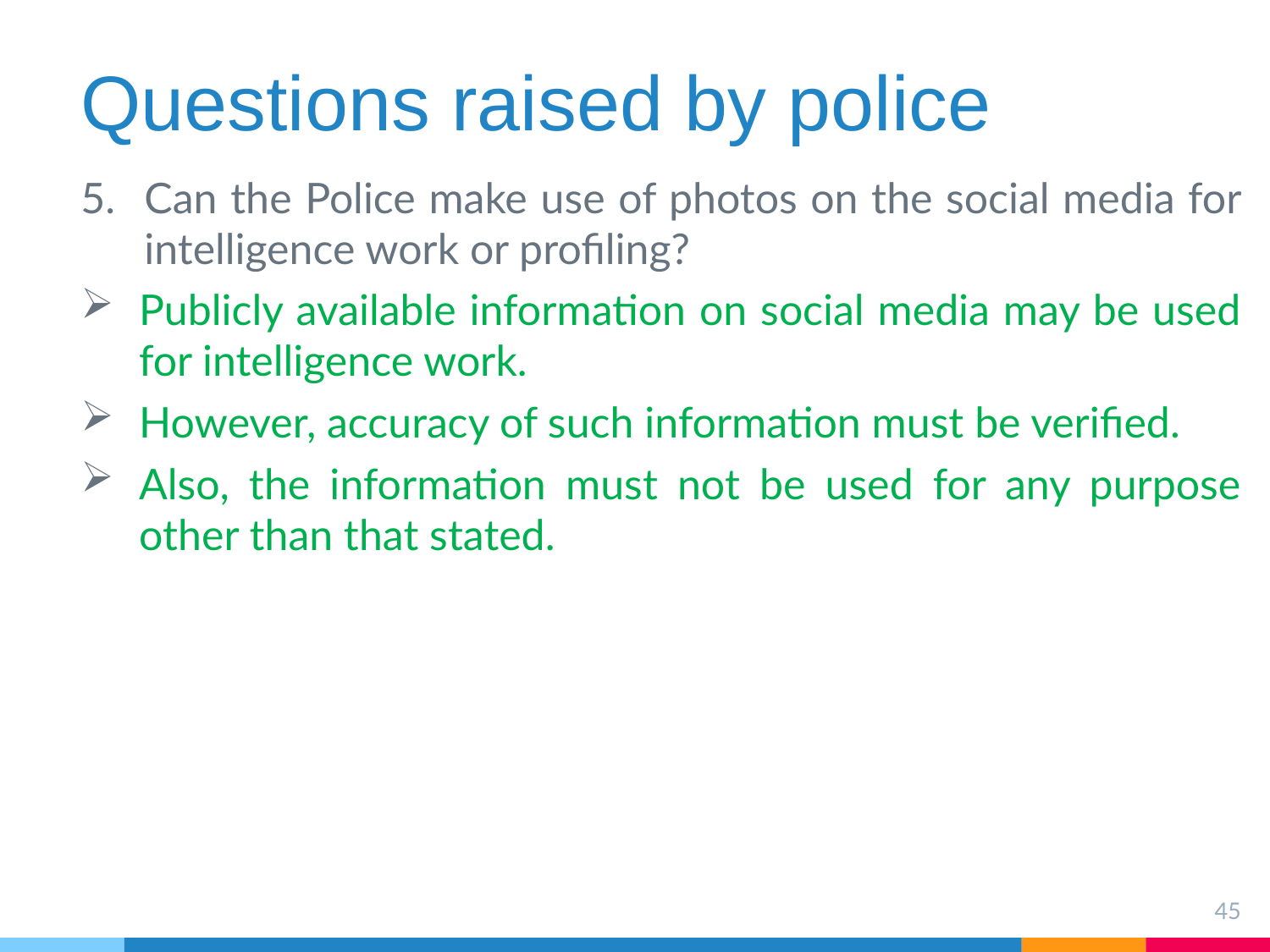

# Questions raised by police
Can the Police make use of photos on the social media for intelligence work or profiling?
Publicly available information on social media may be used for intelligence work.
However, accuracy of such information must be verified.
Also, the information must not be used for any purpose other than that stated.

45